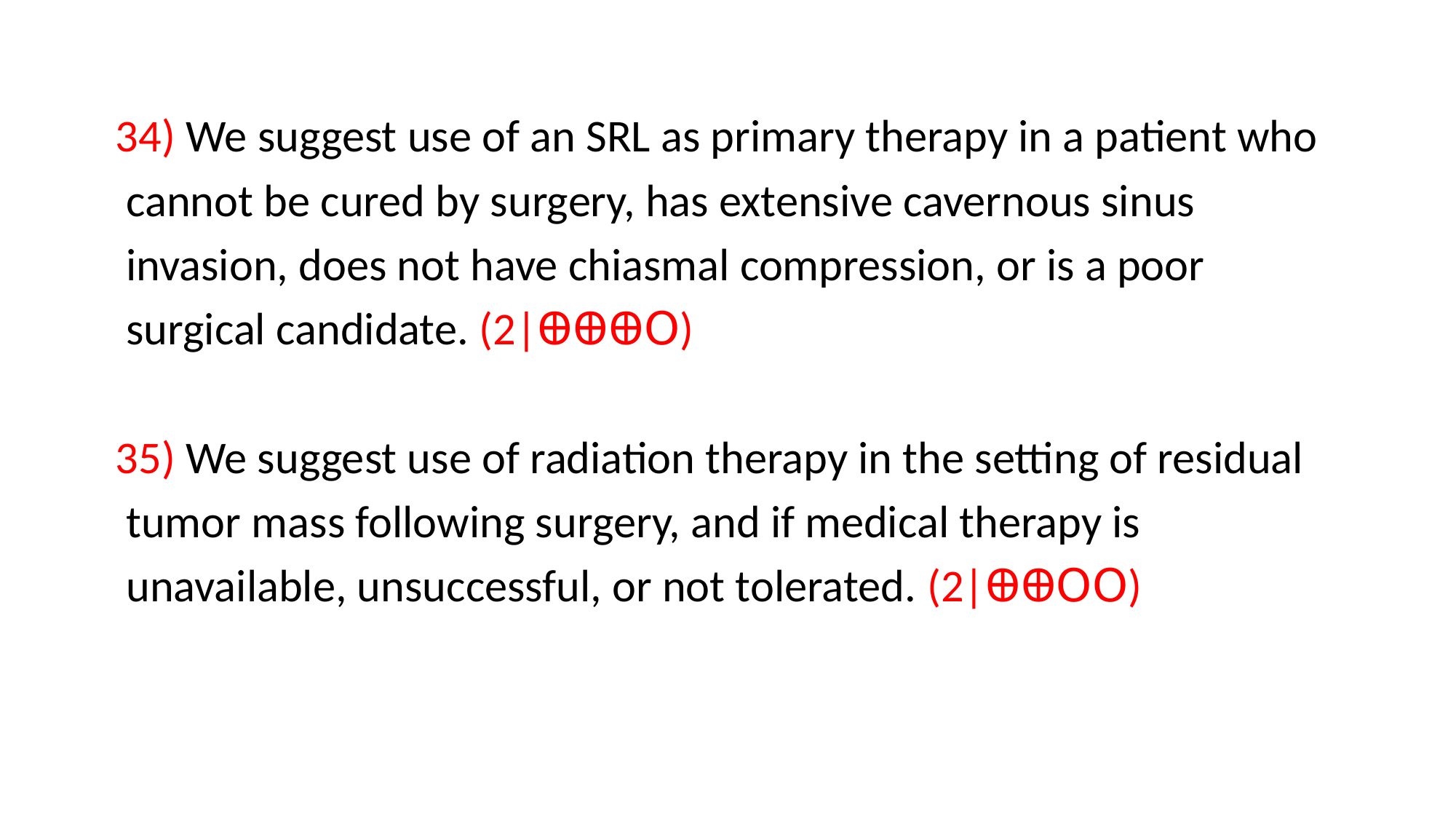

34) We suggest use of an SRL as primary therapy in a patient who
  cannot be cured by surgery, has extensive cavernous sinus
  invasion, does not have chiasmal compression, or is a poor
  surgical candidate. (2|ꚚꚚꚚꓳ)

 35) We suggest use of radiation therapy in the setting of residual
  tumor mass following surgery, and if medical therapy is
  unavailable, unsuccessful, or not tolerated. (2|ꚚꚚꓳꓳ)